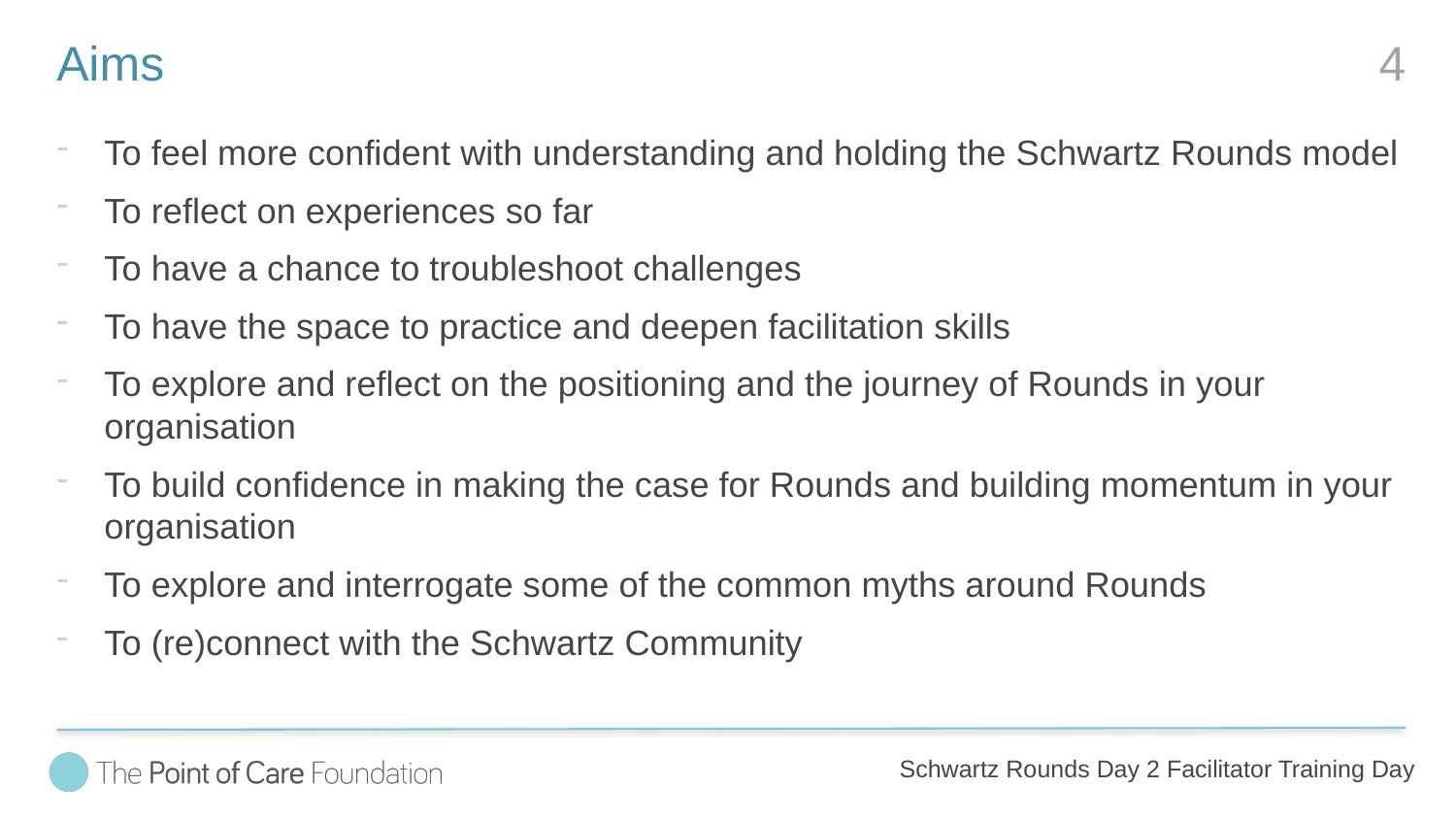

# Aims
4

To feel more confident with understanding and holding the Schwartz Rounds model
To reflect on experiences so far
To have a chance to troubleshoot challenges
To have the space to practice and deepen facilitation skills
To explore and reflect on the positioning and the journey of Rounds in your organisation
To build confidence in making the case for Rounds and building momentum in your organisation
To explore and interrogate some of the common myths around Rounds
To (re)connect with the Schwartz Community

Schwartz Rounds Day 2 Facilitator Training Day